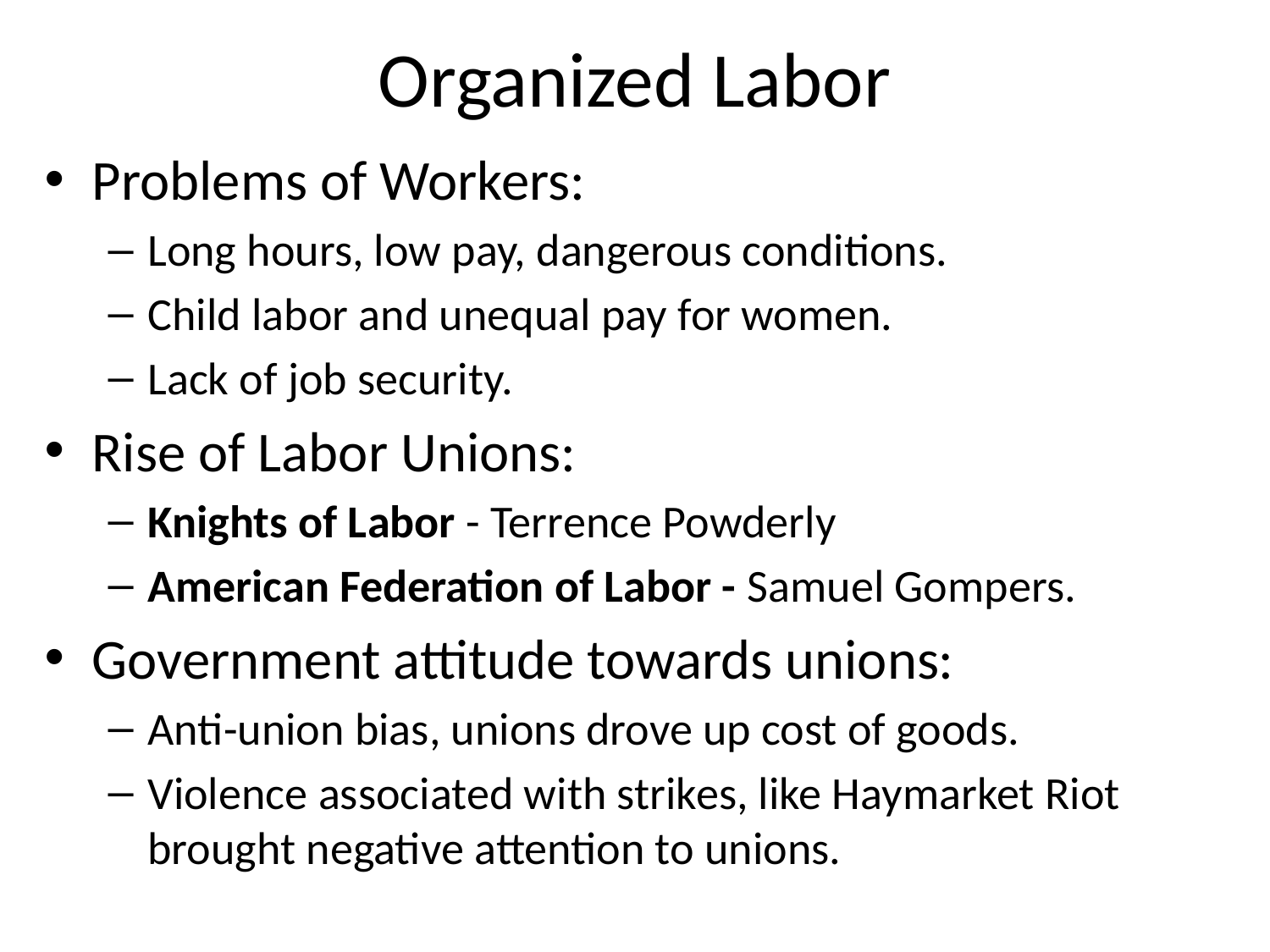

# Organized Labor
Problems of Workers:
Long hours, low pay, dangerous conditions.
Child labor and unequal pay for women.
Lack of job security.
Rise of Labor Unions:
Knights of Labor - Terrence Powderly
American Federation of Labor - Samuel Gompers.
Government attitude towards unions:
Anti-union bias, unions drove up cost of goods.
Violence associated with strikes, like Haymarket Riot brought negative attention to unions.